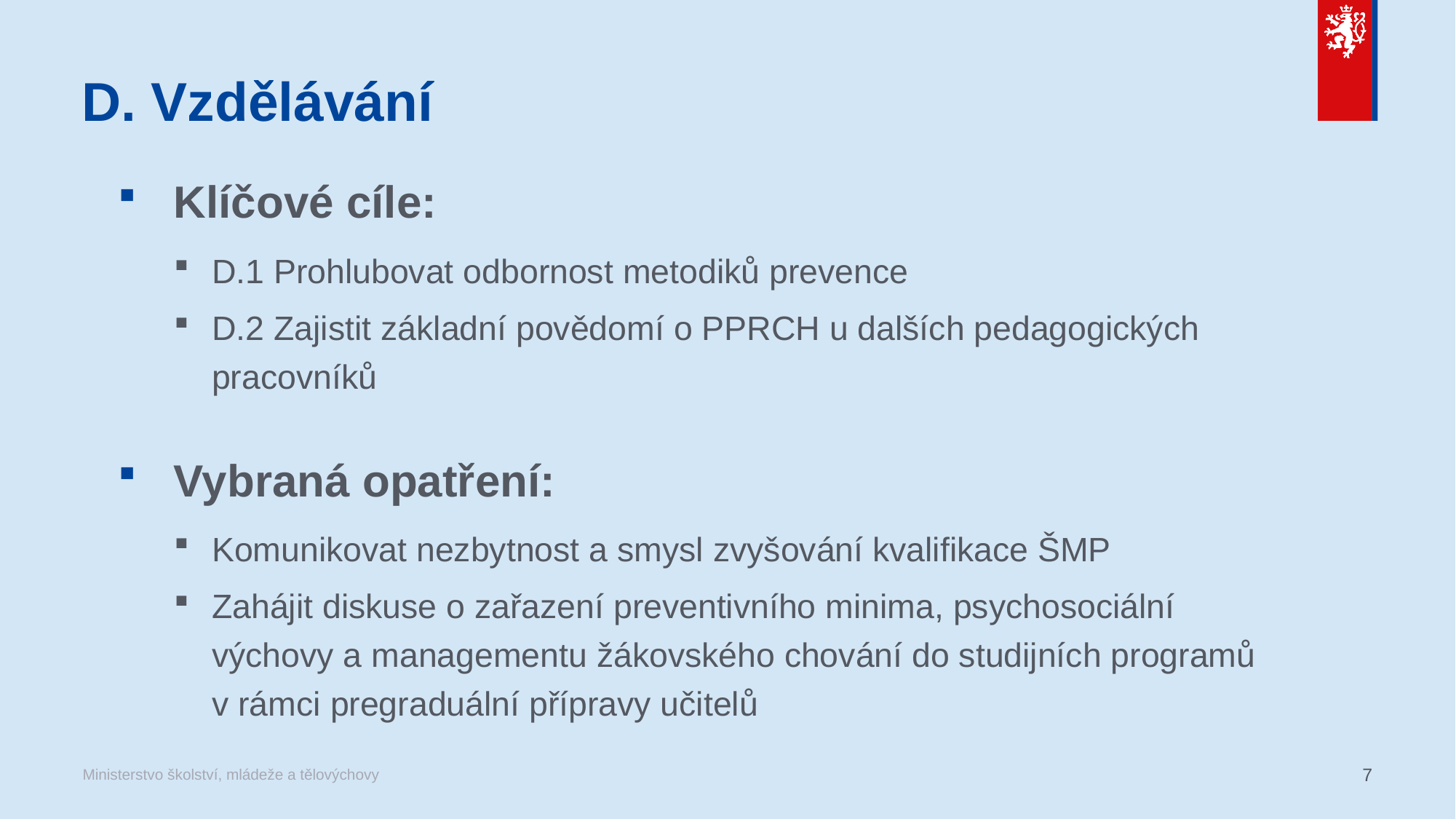

# D. Vzdělávání
Klíčové cíle:
D.1 Prohlubovat odbornost metodiků prevence
D.2 Zajistit základní povědomí o PPRCH u dalších pedagogických pracovníků

Vybraná opatření:
Komunikovat nezbytnost a smysl zvyšování kvalifikace ŠMP
Zahájit diskuse o zařazení preventivního minima, psychosociální výchovy a managementu žákovského chování do studijních programů v rámci pregraduální přípravy učitelů

7